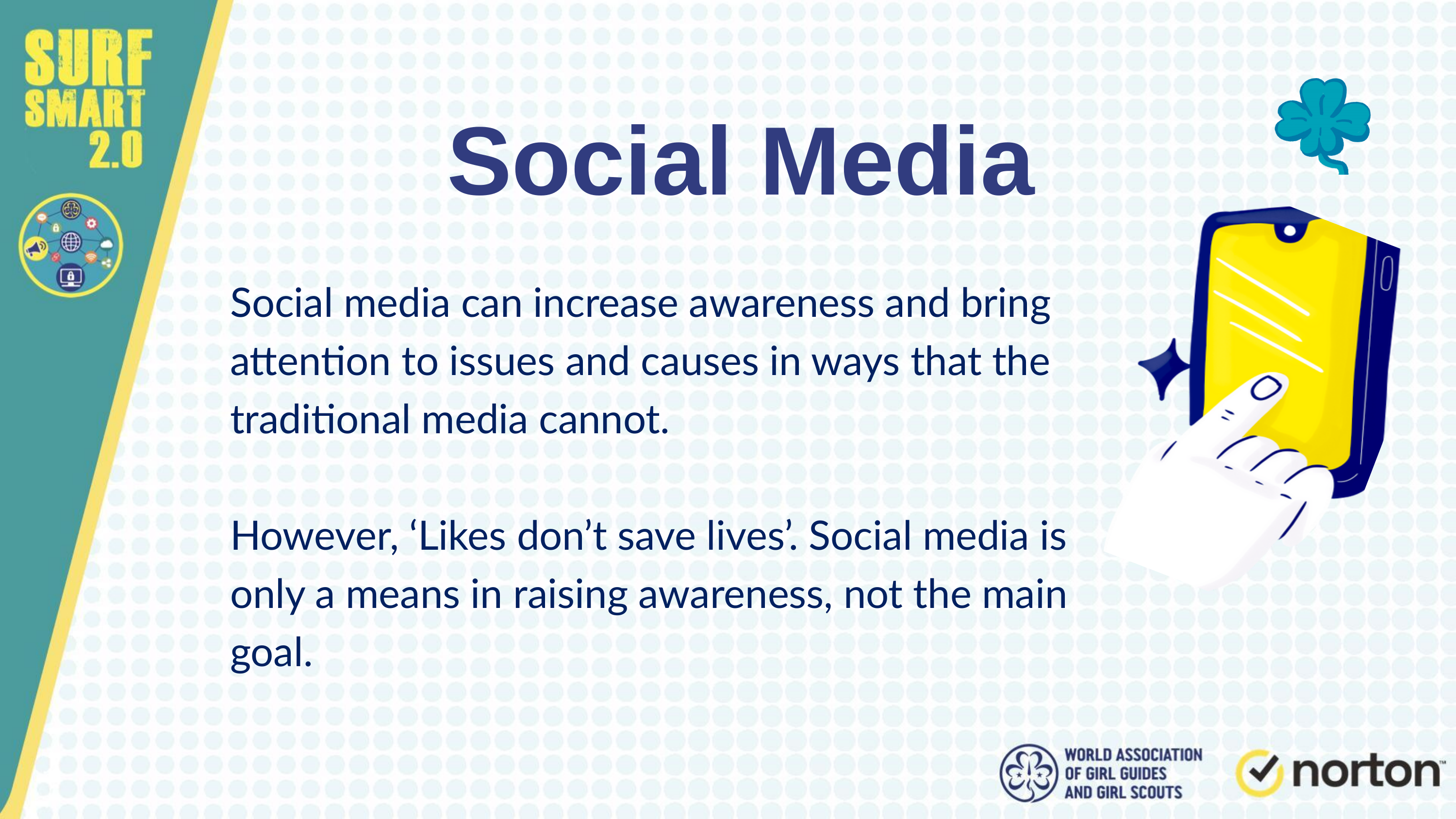

Social Media

Social media can increase awareness and bring attention to issues and causes in ways that the traditional media cannot.

However, ‘Likes don’t save lives’. Social media is only a means in raising awareness, not the main goal.